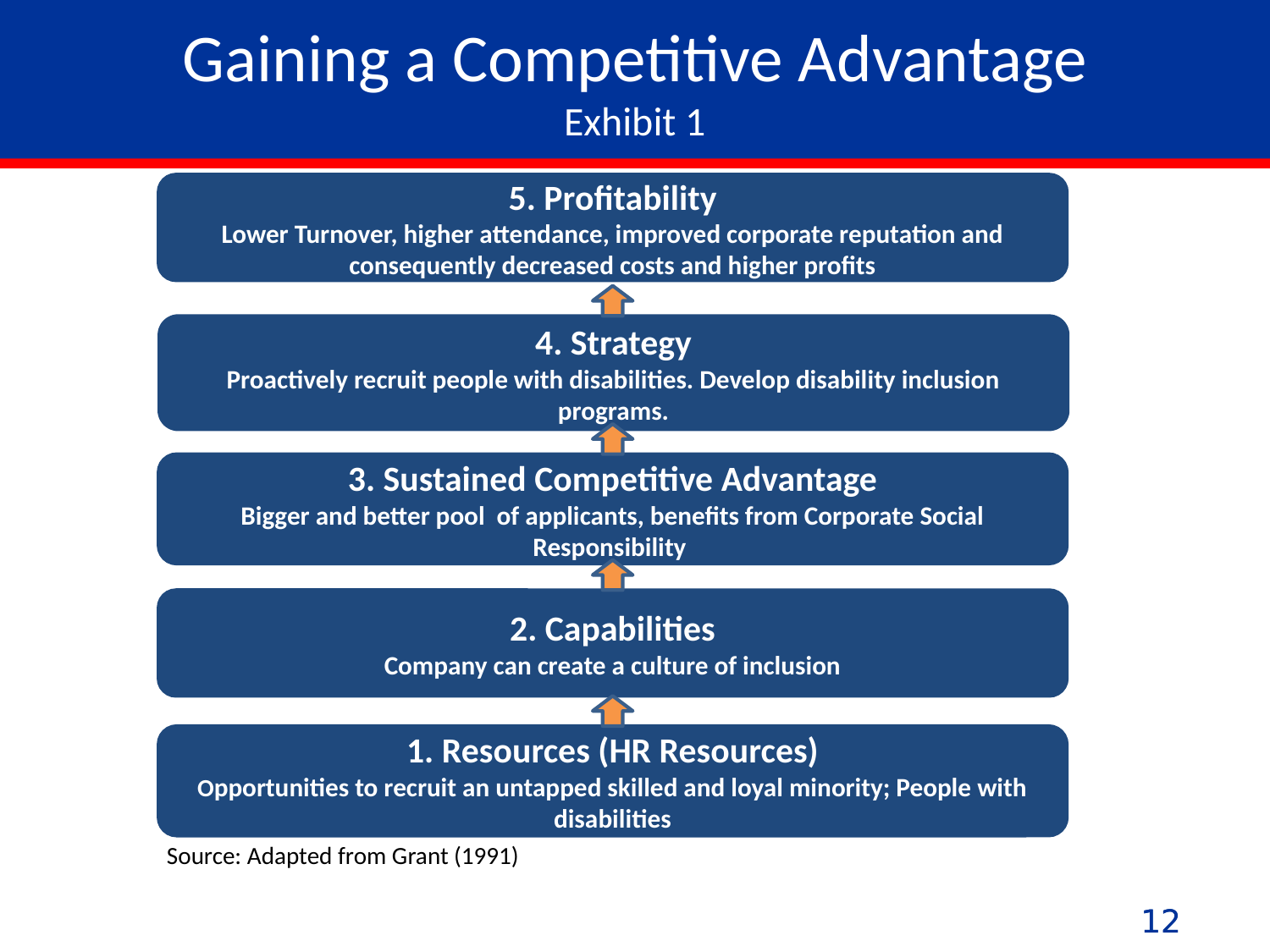

# Gaining a Competitive Advantage Exhibit 1
5. Profitability
Lower Turnover, higher attendance, improved corporate reputation and consequently decreased costs and higher profits

4. Strategy
Proactively recruit people with disabilities. Develop disability inclusion programs.

3. Sustained Competitive Advantage
Bigger and better pool  of applicants, benefits from Corporate Social Responsibility

2. Capabilities
Company can create a culture of inclusion

1. Resources (HR Resources)
Opportunities to recruit an untapped skilled and loyal minority; People with disabilities
		Source: Adapted from Grant (1991)